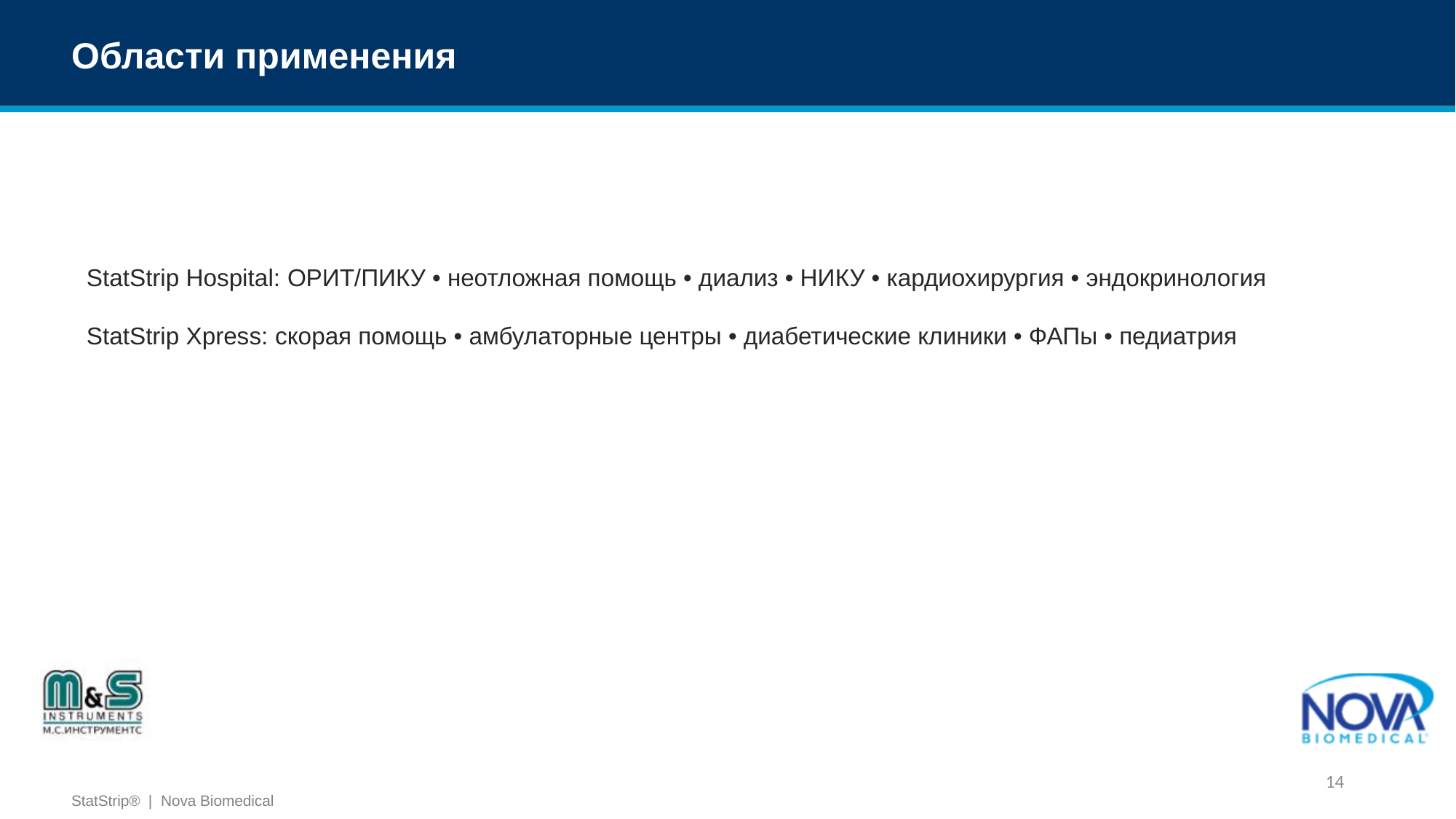

Области применения

StatStrip Hospital: ОРИТ/ПИКУ • неотложная помощь • диализ • НИКУ • кардиохирургия • эндокринология

StatStrip Xpress: скорая помощь • амбулаторные центры • диабетические клиники • ФАПы • педиатрия
14
StatStrip®  |  Nova Biomedical